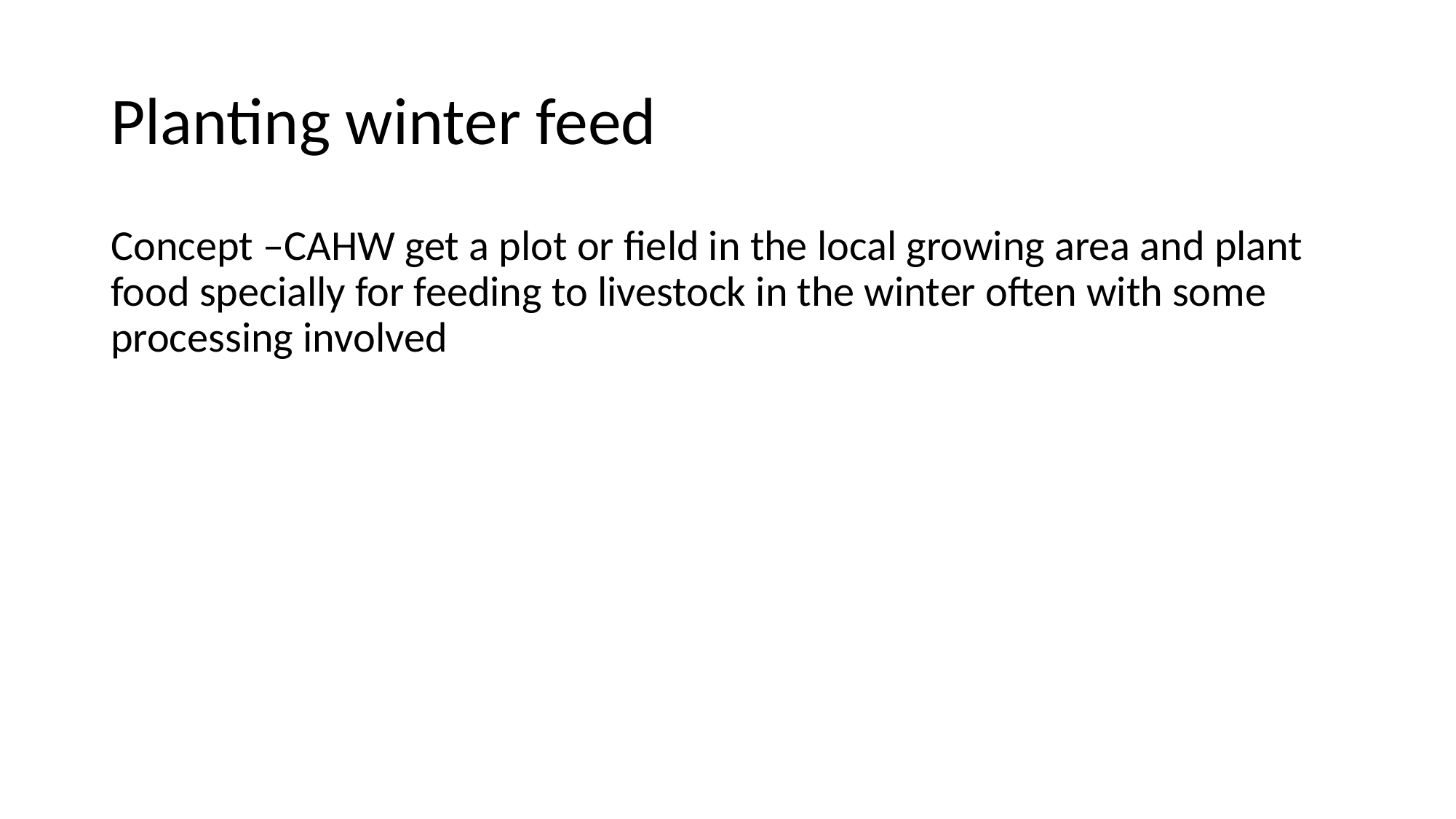

# Planting winter feed
Concept –CAHW get a plot or field in the local growing area and plant food specially for feeding to livestock in the winter often with some processing involved